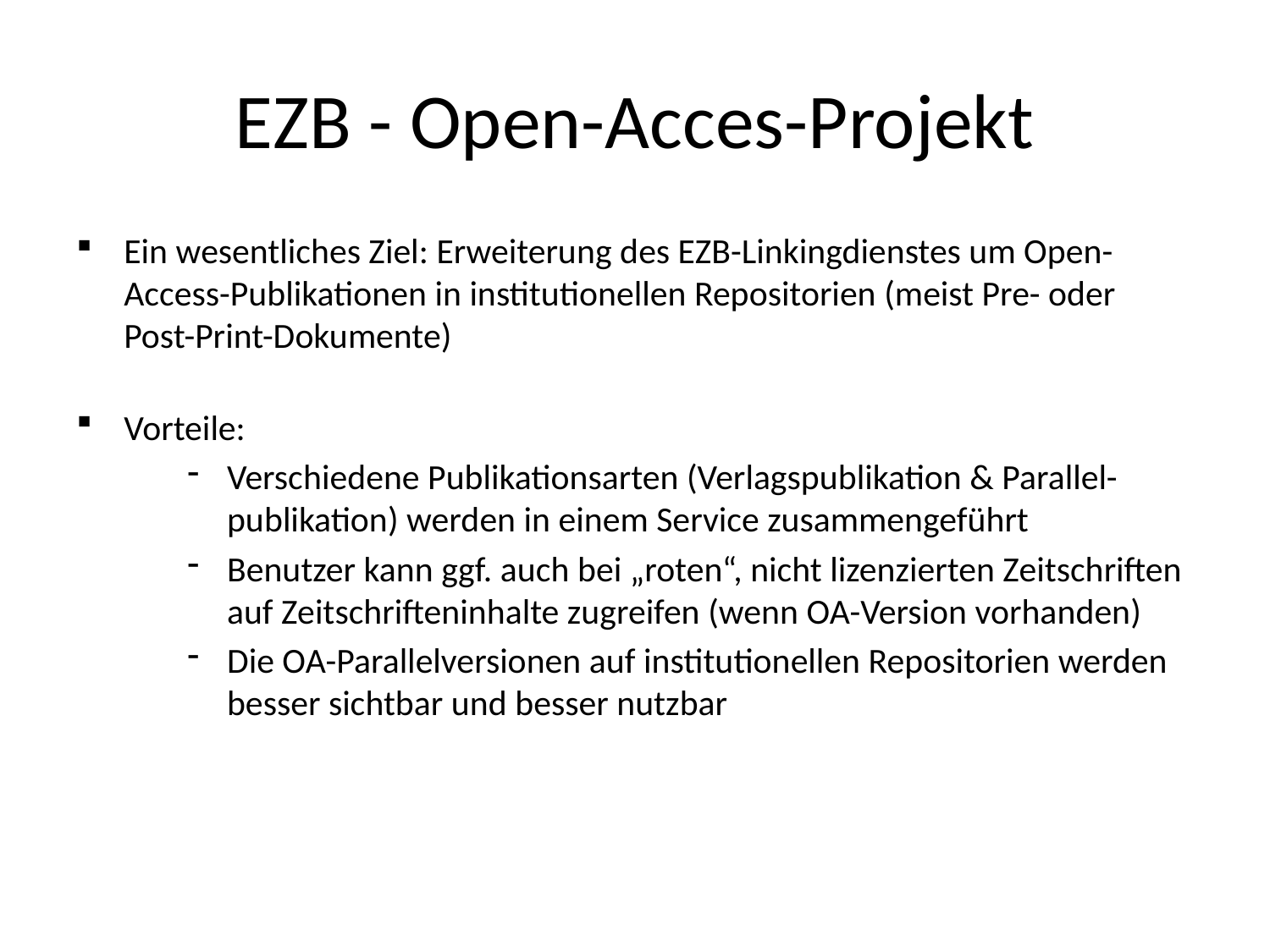

# EZB - Open-Acces-Projekt
Ein wesentliches Ziel: Erweiterung des EZB-Linkingdienstes um Open-Access-Publikationen in institutionellen Repositorien (meist Pre- oder Post-Print-Dokumente)
Vorteile:
Verschiedene Publikationsarten (Verlagspublikation & Parallel-publikation) werden in einem Service zusammengeführt
Benutzer kann ggf. auch bei „roten“, nicht lizenzierten Zeitschriften auf Zeitschrifteninhalte zugreifen (wenn OA-Version vorhanden)
Die OA-Parallelversionen auf institutionellen Repositorien werden besser sichtbar und besser nutzbar